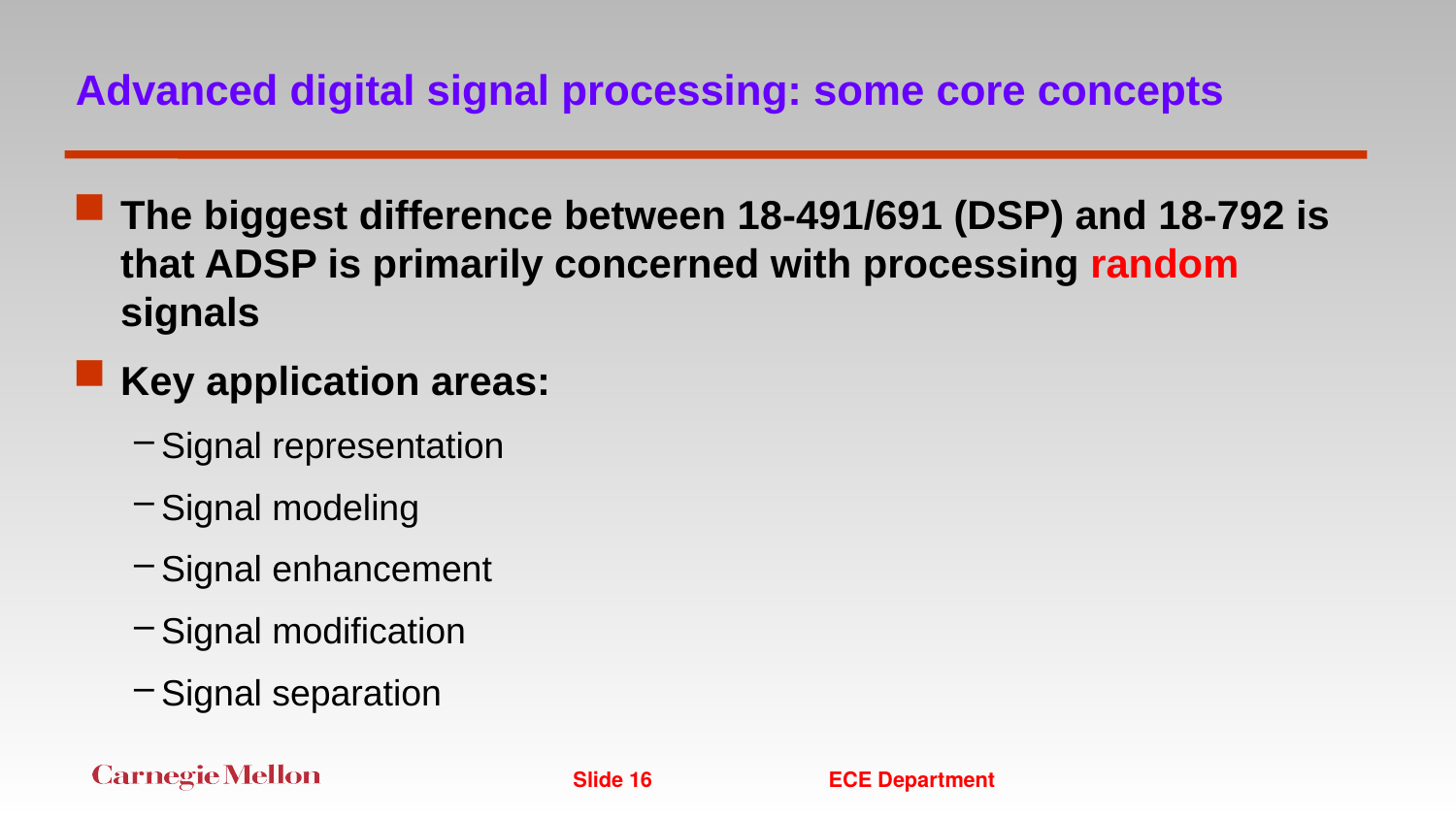

# Advanced digital signal processing: some core concepts
The biggest difference between 18-491/691 (DSP) and 18-792 is that ADSP is primarily concerned with processing random signals
Key application areas:
Signal representation
Signal modeling
Signal enhancement
Signal modification
Signal separation